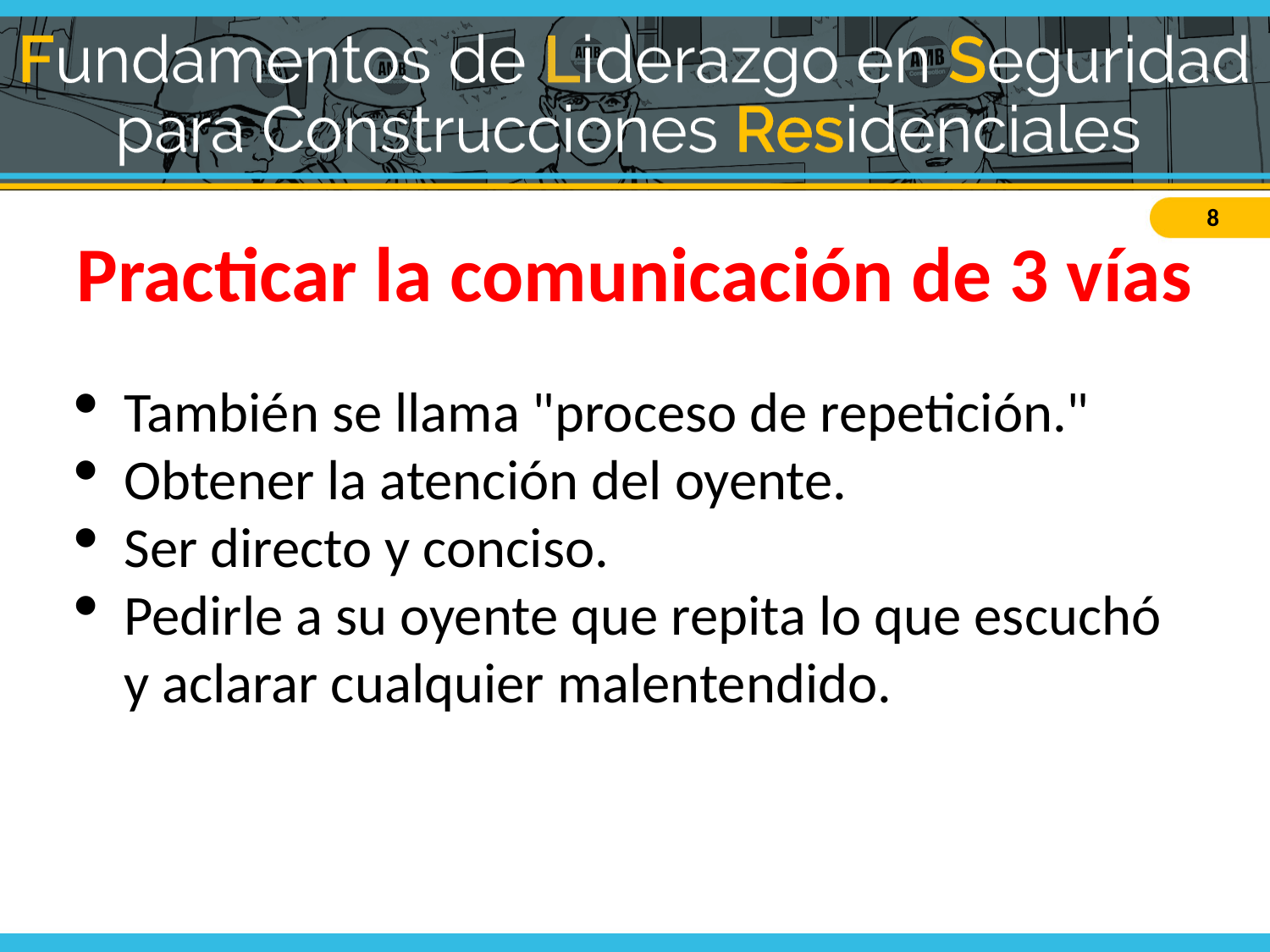

# Practicar la comunicación de 3 vías
También se llama "proceso de repetición."
Obtener la atención del oyente.
Ser directo y conciso.
Pedirle a su oyente que repita lo que escuchó y aclarar cualquier malentendido.